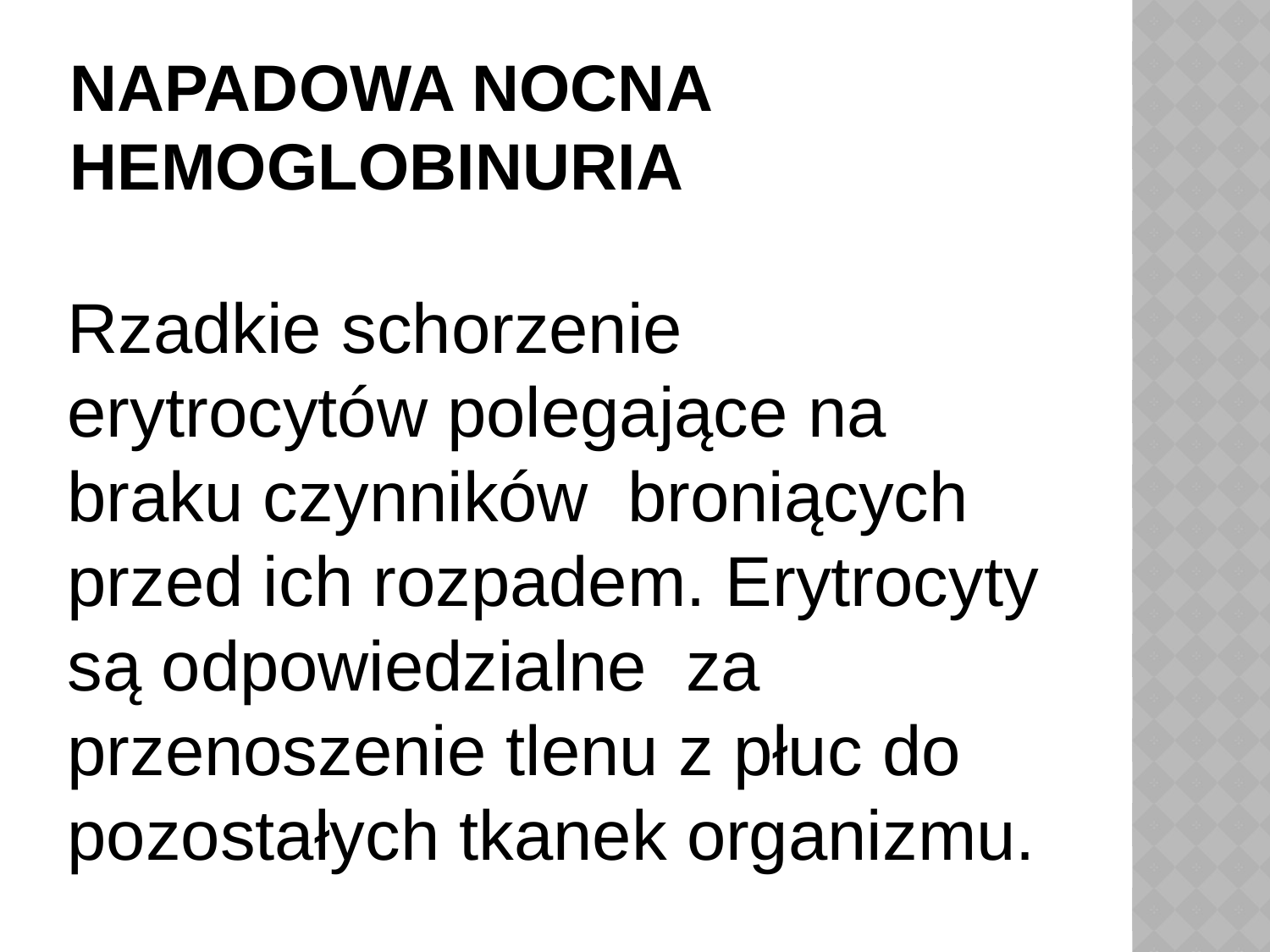

# Napadowa nocna hemoglobinuria
Rzadkie schorzenie erytrocytów polegające na braku czynników  broniących przed ich rozpadem. Erytrocyty są odpowiedzialne  za przenoszenie tlenu z płuc do pozostałych tkanek organizmu.